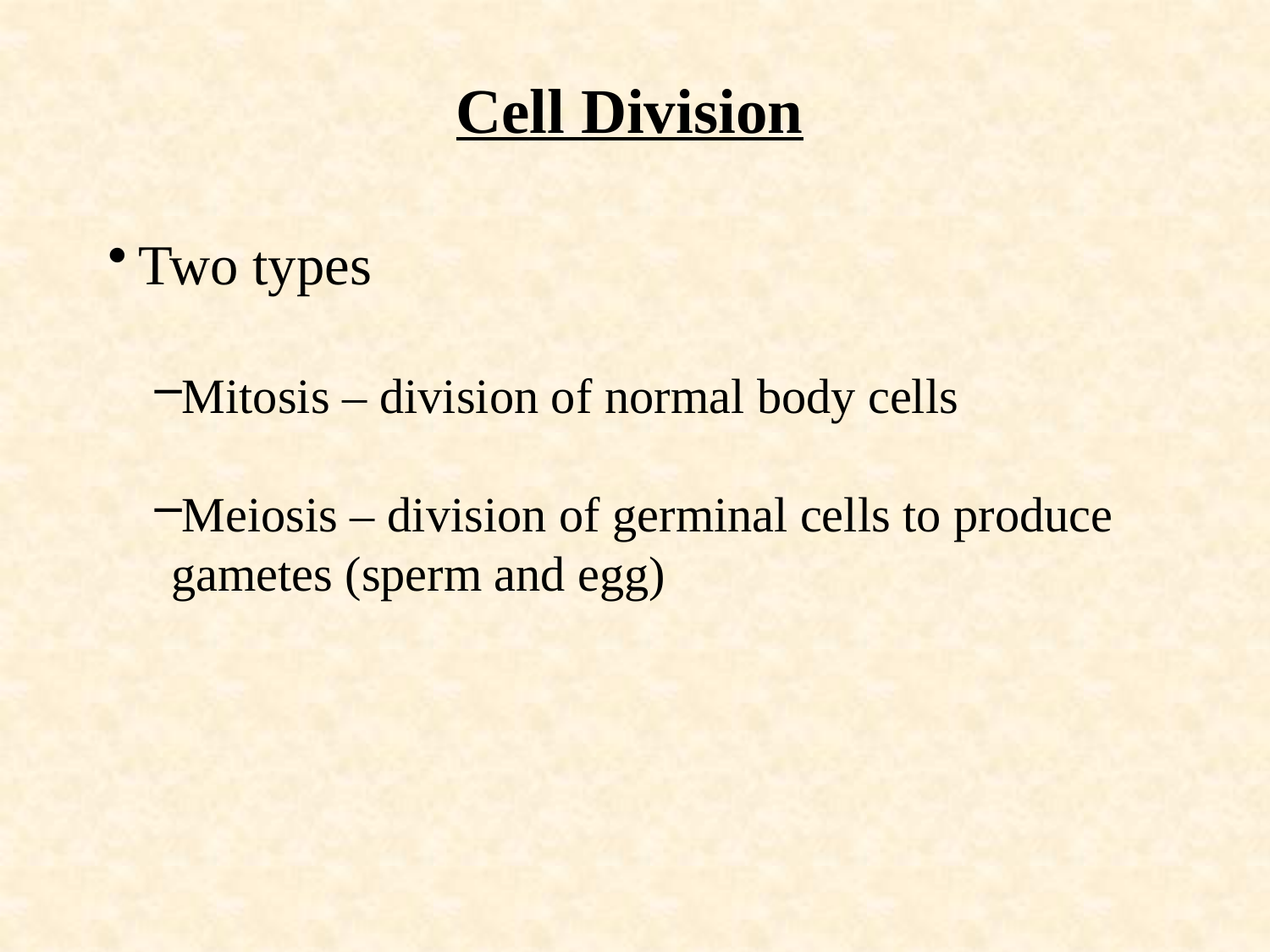

# Cell Division
Two types

Mitosis – division of normal body cells

Meiosis – division of germinal cells to produce gametes (sperm and egg)